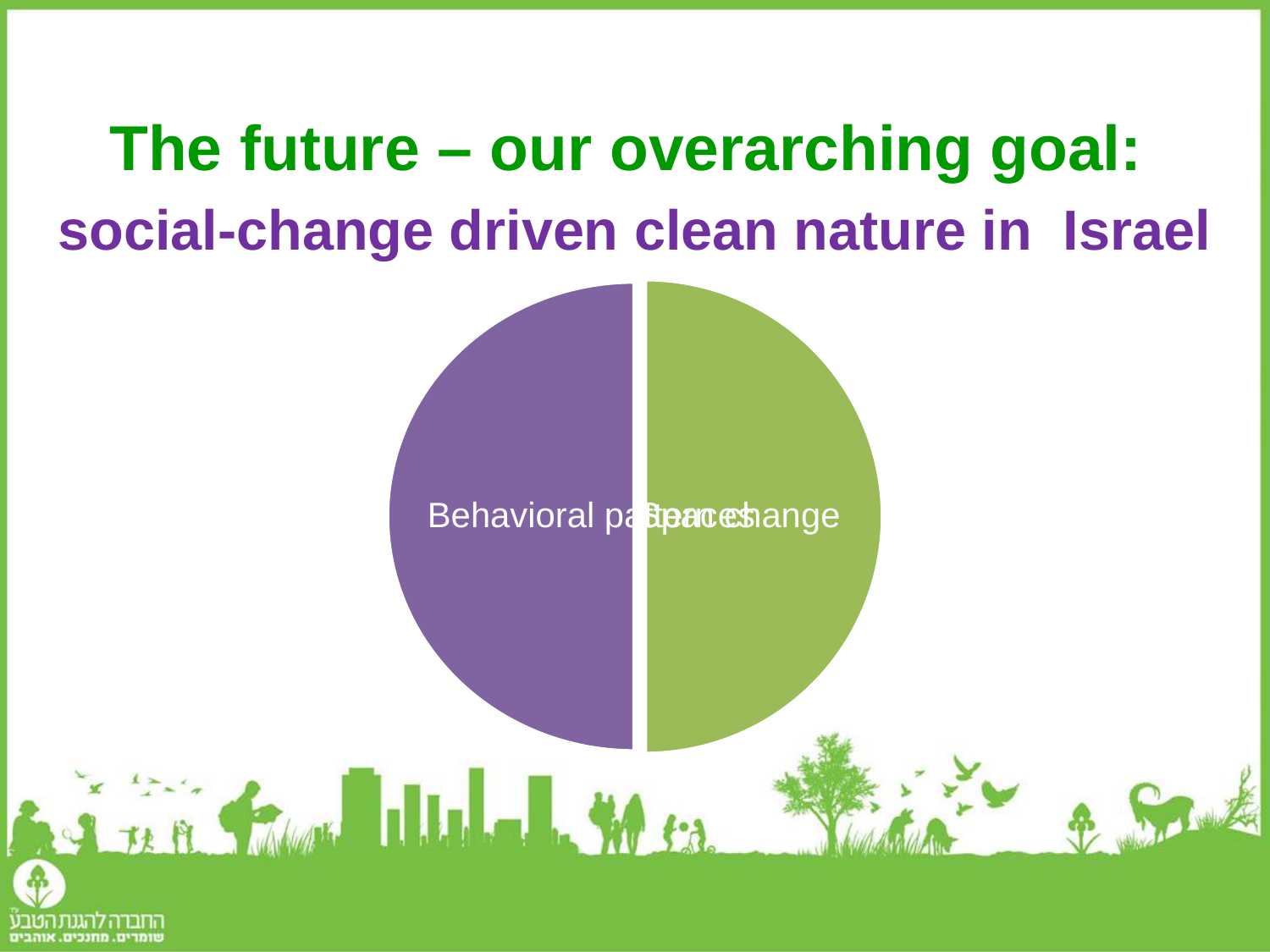

# The future – our overarching goal: social-change driven clean nature in  Israel
Clean Spaces
Behavioral pattern change